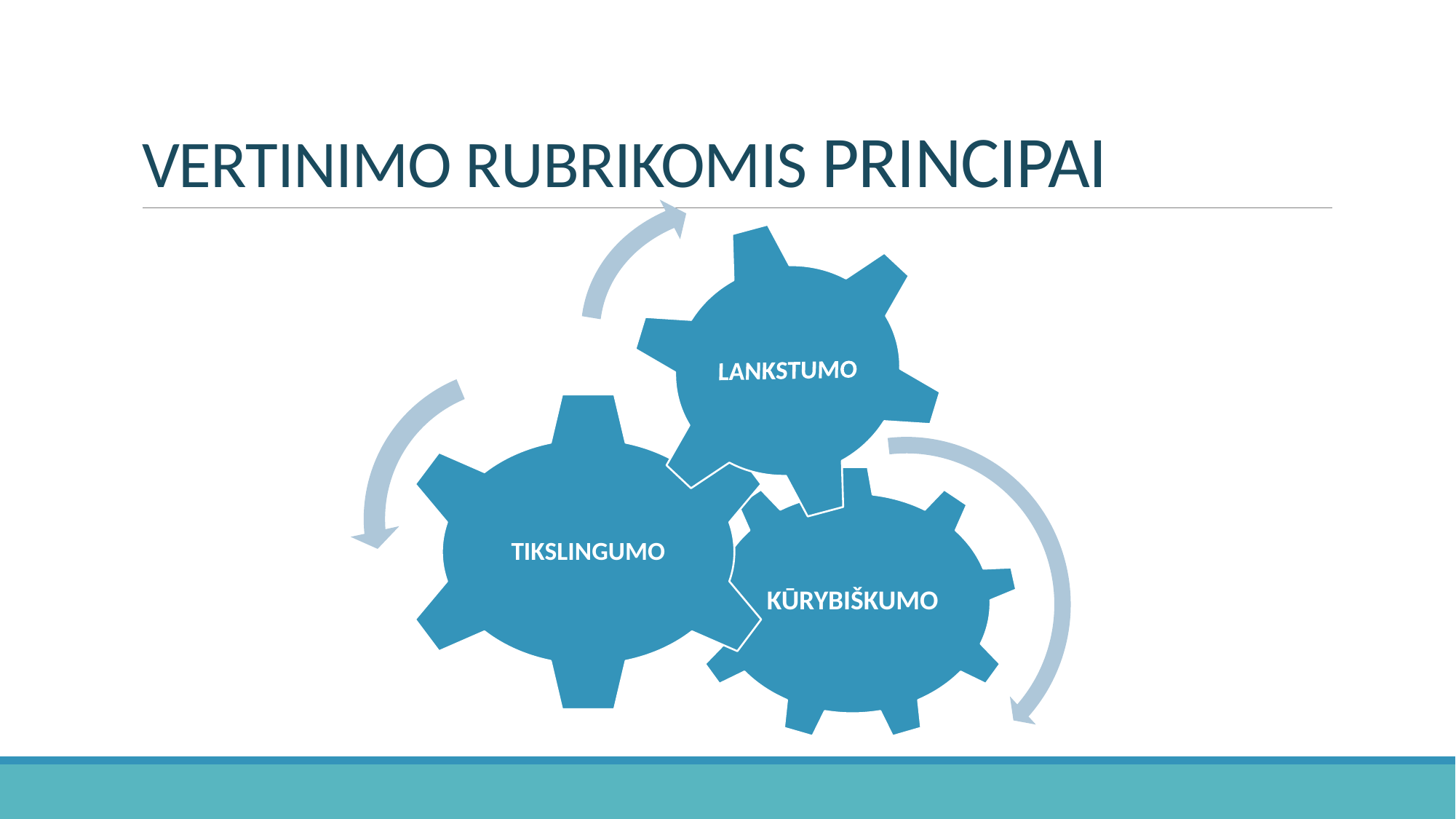

# VERTINIMO RUBRIKOMIS PRINCIPAI
KŪRYBIŠKUMO
TIKSLINGUMO
LANKSTUMO